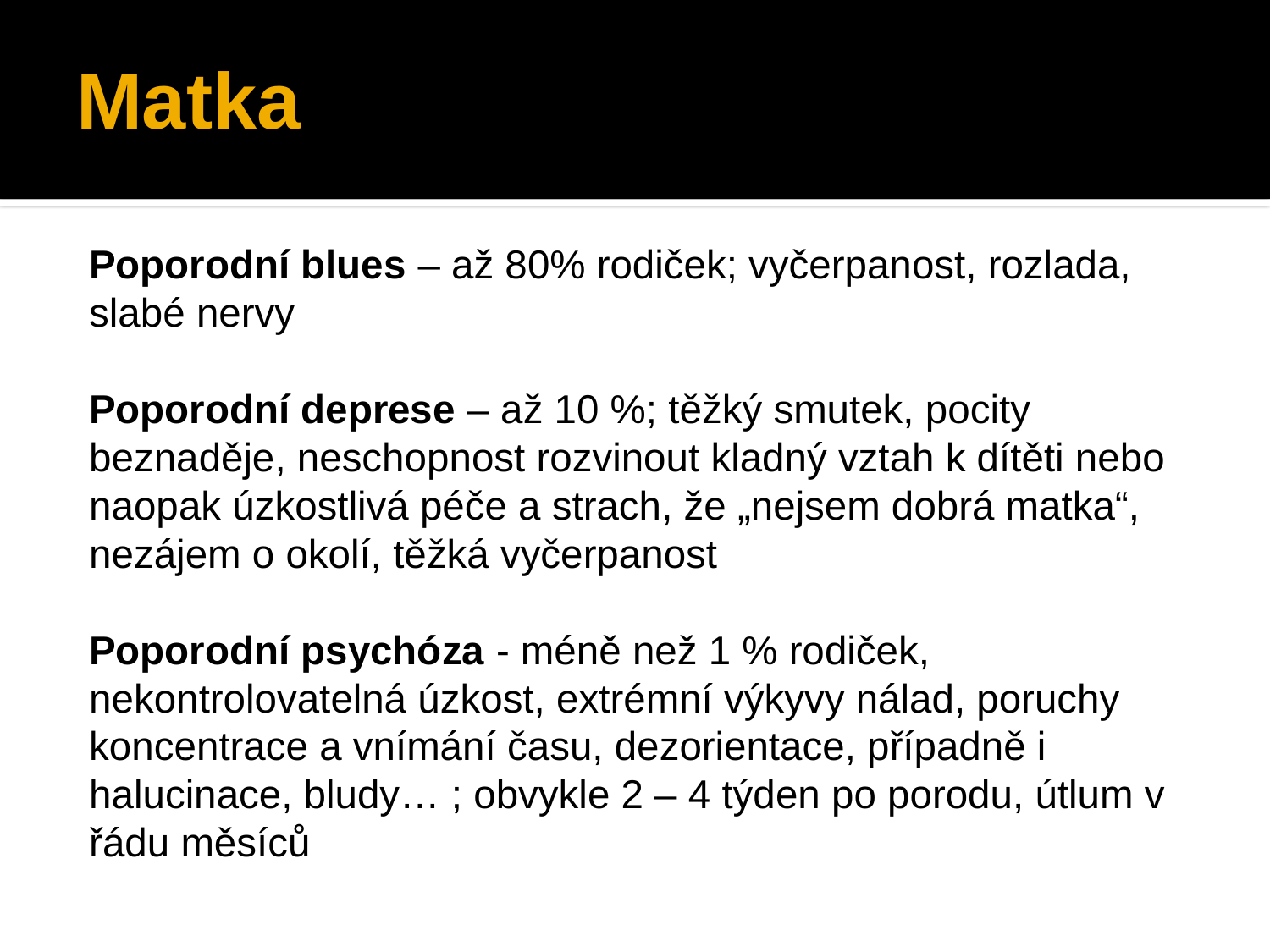

# Matka
Poporodní blues – až 80% rodiček; vyčerpanost, rozlada, slabé nervy

Poporodní deprese – až 10 %; těžký smutek, pocity beznaděje, neschopnost rozvinout kladný vztah k dítěti nebo naopak úzkostlivá péče a strach, že „nejsem dobrá matka“, nezájem o okolí, těžká vyčerpanost

Poporodní psychóza - méně než 1 % rodiček, nekontrolovatelná úzkost, extrémní výkyvy nálad, poruchy koncentrace a vnímání času, dezorientace, případně i halucinace, bludy… ; obvykle 2 – 4 týden po porodu, útlum v řádu měsíců